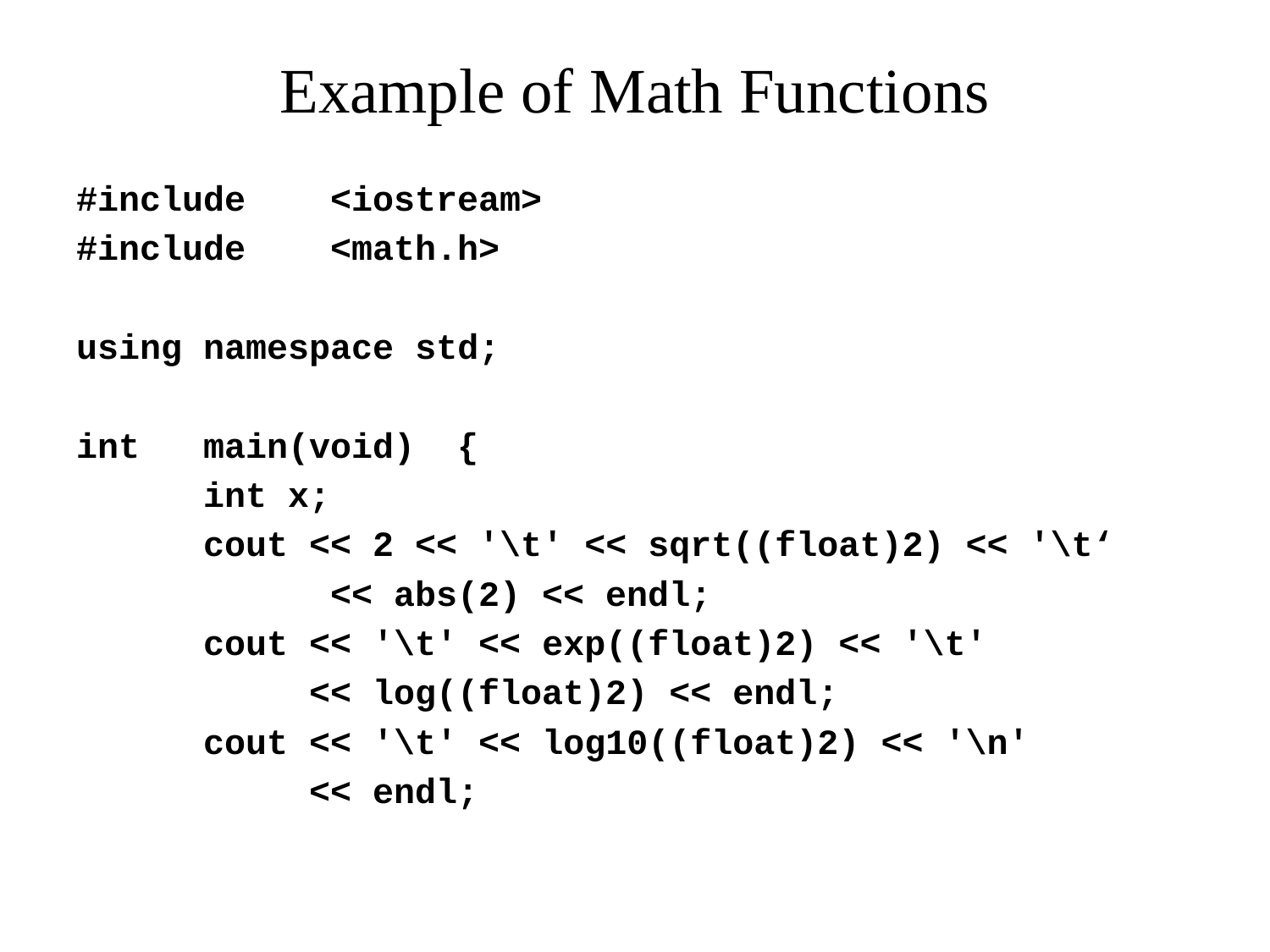

# Example of Math Functions
#include	<iostream>
#include	<math.h>

using namespace std;

int	main(void)	{
	int x;
	cout << 2 << '\t' << sqrt((float)2) << '\t‘
            << abs(2) << endl;
	cout << '\t' << exp((float)2) << '\t'
           << log((float)2) << endl;
	cout << '\t' << log10((float)2) << '\n'
           << endl;